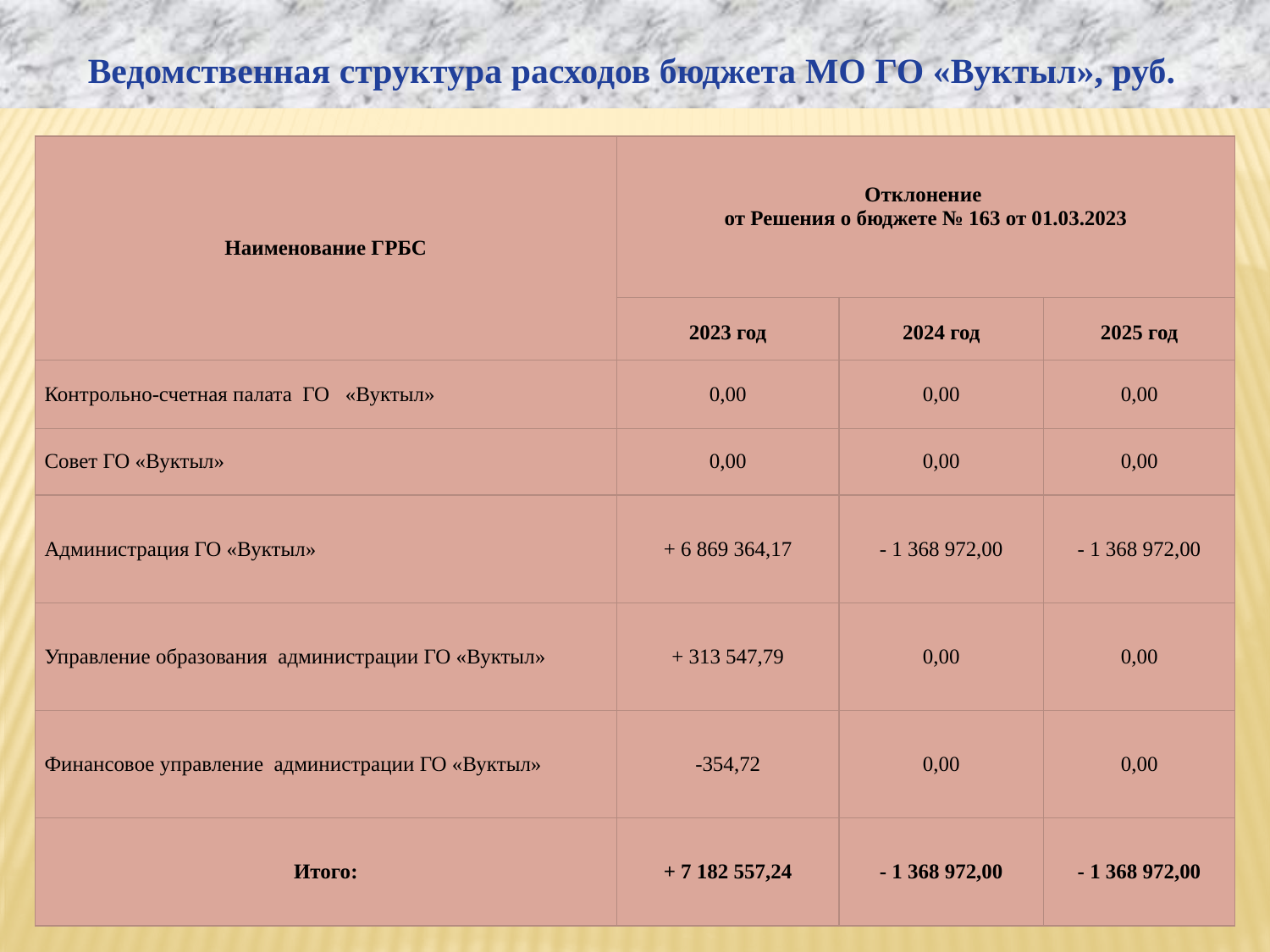

Ведомственная структура расходов бюджета МО ГО «Вуктыл», руб.

| Наименование ГРБС | Отклонение от Решения о бюджете № 163 от 01.03.2023 |  |  |
| --- | --- | --- | --- |
|  | 2023 год | 2024 год | 2025 год |
| Контрольно-счетная палата ГО «Вуктыл» | 0,00 | 0,00 | 0,00 |
| Совет ГО «Вуктыл» | 0,00 | 0,00 | 0,00 |
| Администрация ГО «Вуктыл» | + 6 869 364,17 | - 1 368 972,00 | - 1 368 972,00 |
| Управление образования администрации ГО «Вуктыл» | + 313 547,79 | 0,00 | 0,00 |
| Финансовое управление администрации ГО «Вуктыл» | -354,72 | 0,00 | 0,00 |
| Итого: | + 7 182 557,24 | - 1 368 972,00 | - 1 368 972,00 |